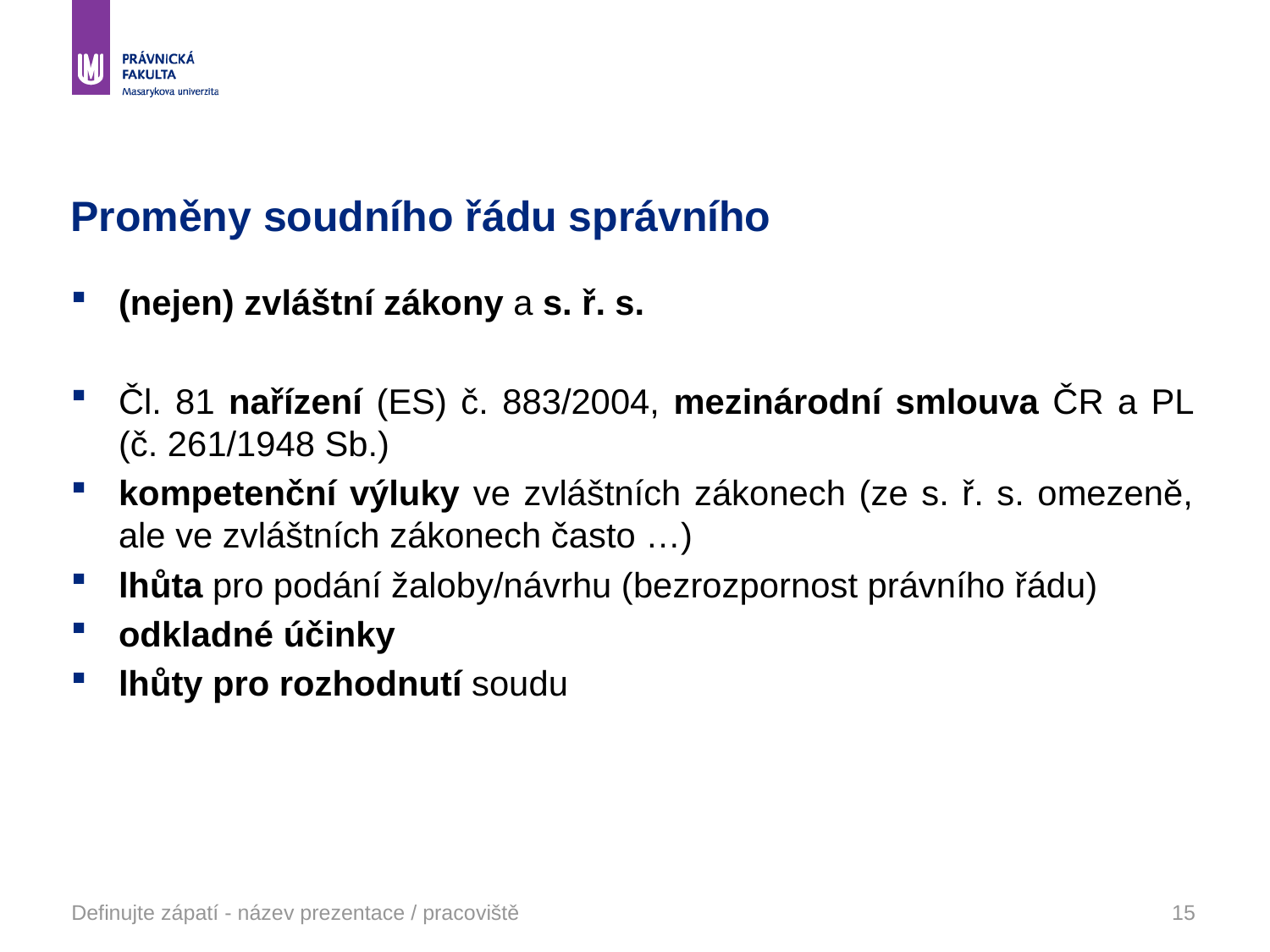

# Proměny soudního řádu správního
(nejen) zvláštní zákony a s. ř. s.

Čl. 81 nařízení (ES) č. 883/2004, mezinárodní smlouva ČR a PL (č. 261/1948 Sb.)
kompetenční výluky ve zvláštních zákonech (ze s. ř. s. omezeně, ale ve zvláštních zákonech často …)
lhůta pro podání žaloby/návrhu (bezrozpornost právního řádu)
odkladné účinky
lhůty pro rozhodnutí soudu
Definujte zápatí - název prezentace / pracoviště
15